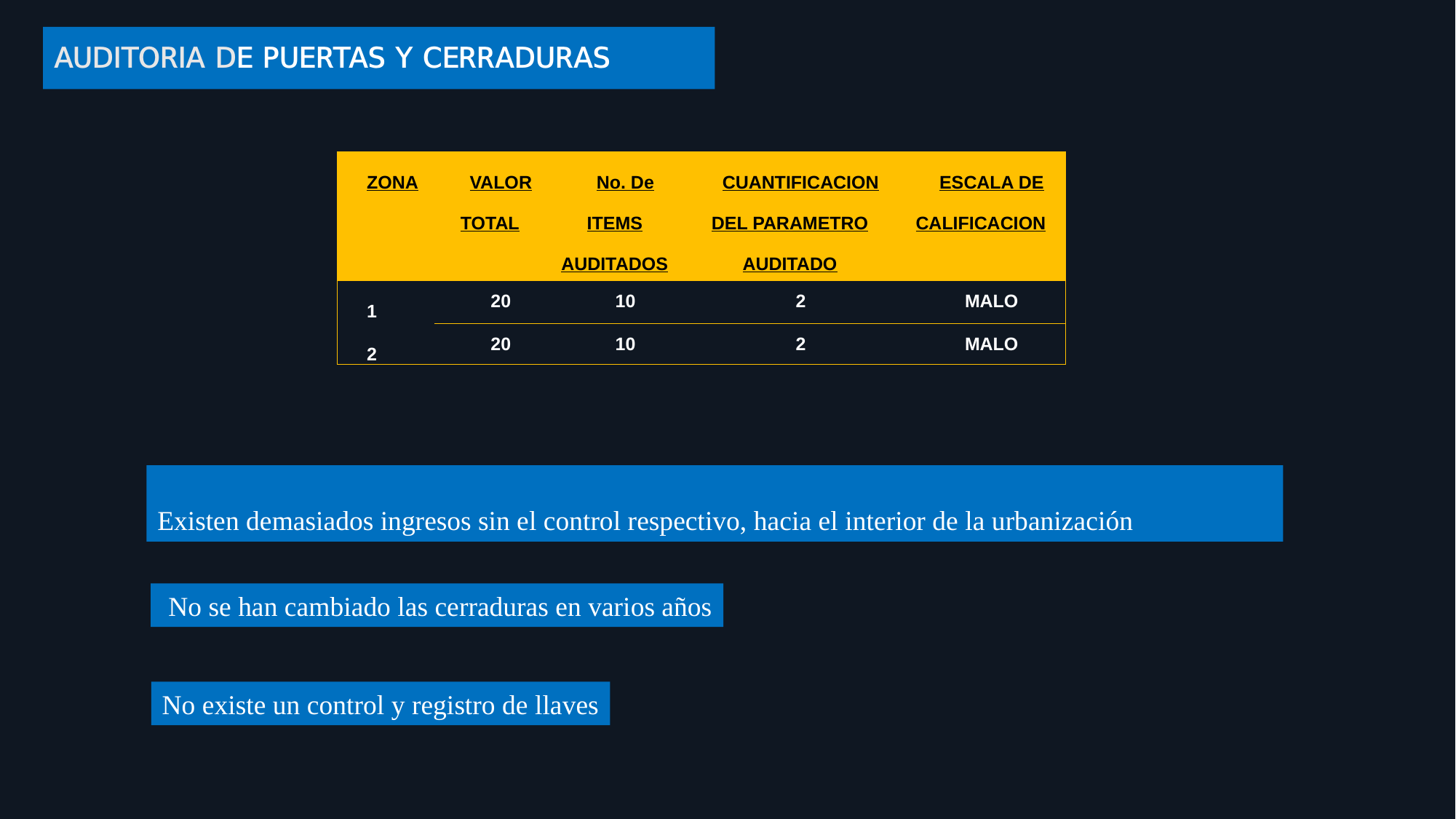

# AUDITORIA DE PUERTAS Y CERRADURAS
| ZONA | VALOR TOTAL | No. De ITEMS AUDITADOS | CUANTIFICACION DEL PARAMETRO AUDITADO | ESCALA DE CALIFICACION |
| --- | --- | --- | --- | --- |
| 1 | 20 | 10 | 2 | MALO |
| 2 | 20 | 10 | 2 | MALO |
Existen demasiados ingresos sin el control respectivo, hacia el interior de la urbanización
 No se han cambiado las cerraduras en varios años
No existe un control y registro de llaves